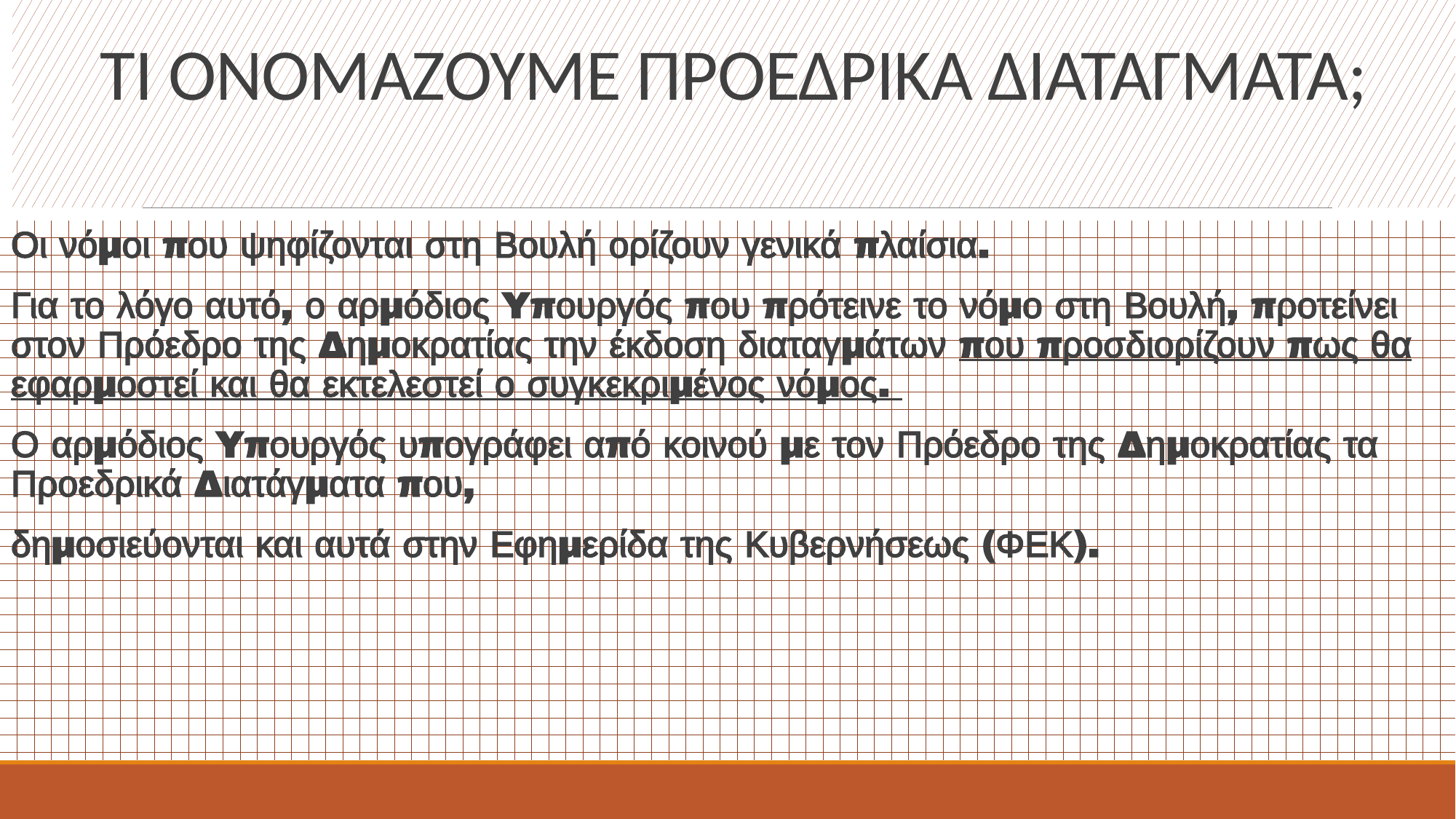

# ΤΙ ΟΝΟΜΑΖΟΥΜΕ ΠΡΟΕΔΡΙΚΑ ΔΙΑΤΑΓΜΑΤΑ;
Οι νόμοι που ψηφίζονται στη Βουλή ορίζουν γενικά πλαίσια.
Για το λόγο αυτό, ο αρμόδιος Yπουργός που πρότεινε το νόμο στη Βουλή, προτείνει στον Πρόεδρο της Δημοκρατίας την έκδοση διαταγμάτων που προσδιορίζουν πως θα εφαρμοστεί και θα εκτελεστεί ο συγκεκριμένος νόμος.
Ο αρμόδιος Yπουργός υπογράφει από κοινού με τον Πρόεδρο της Δημοκρατίας τα Προεδρικά Διατάγματα που,
δημοσιεύονται και αυτά στην Εφημερίδα της Κυβερνήσεως (ΦΕΚ).